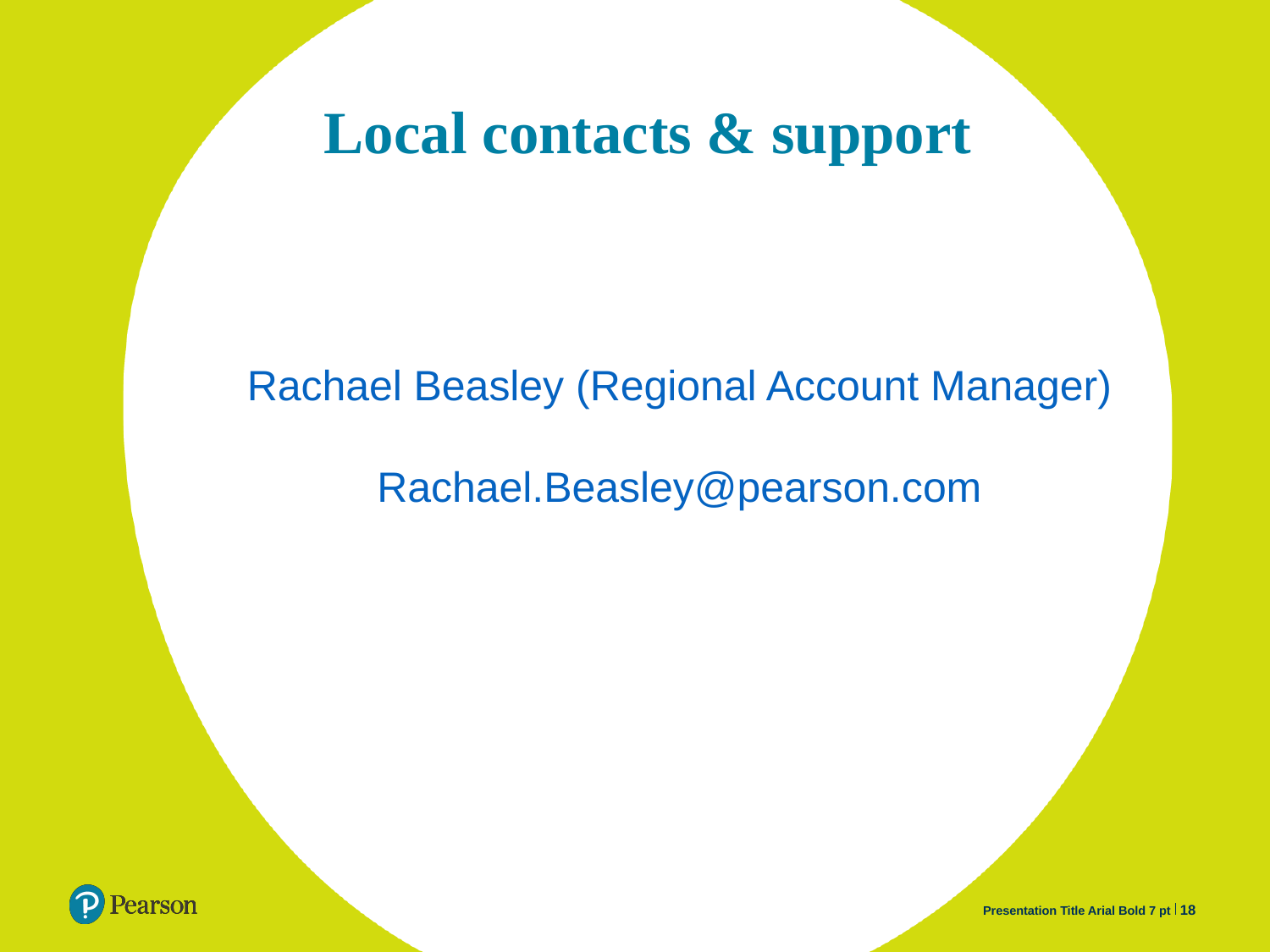

Local contacts & support
Rachael Beasley (Regional Account Manager)

Rachael.Beasley@pearson.com

18
Presentation Title Arial Bold 7 pt